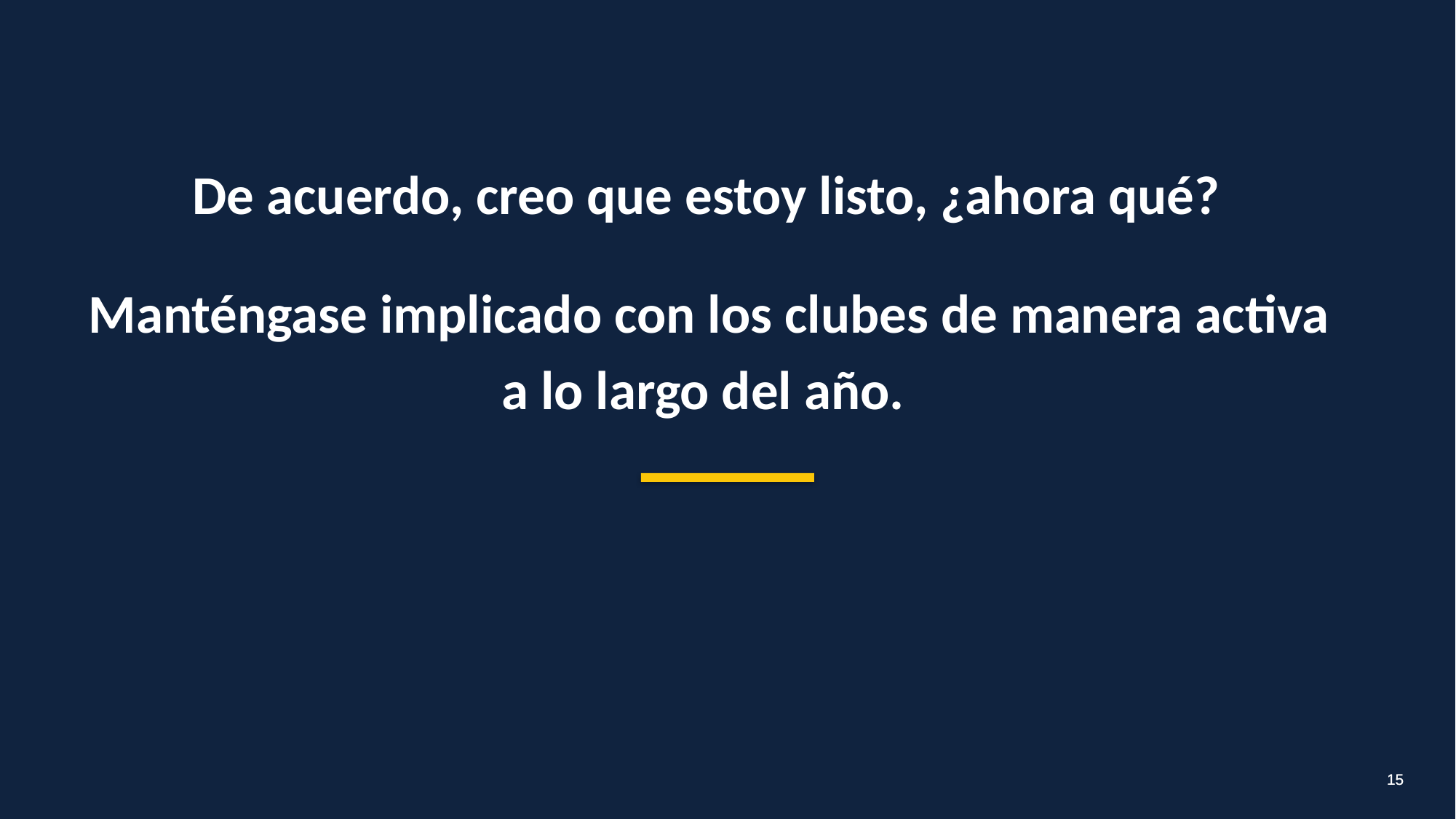

De acuerdo, creo que estoy listo, ¿ahora qué?
Manténgase implicado con los clubes de manera activa
a lo largo del año.